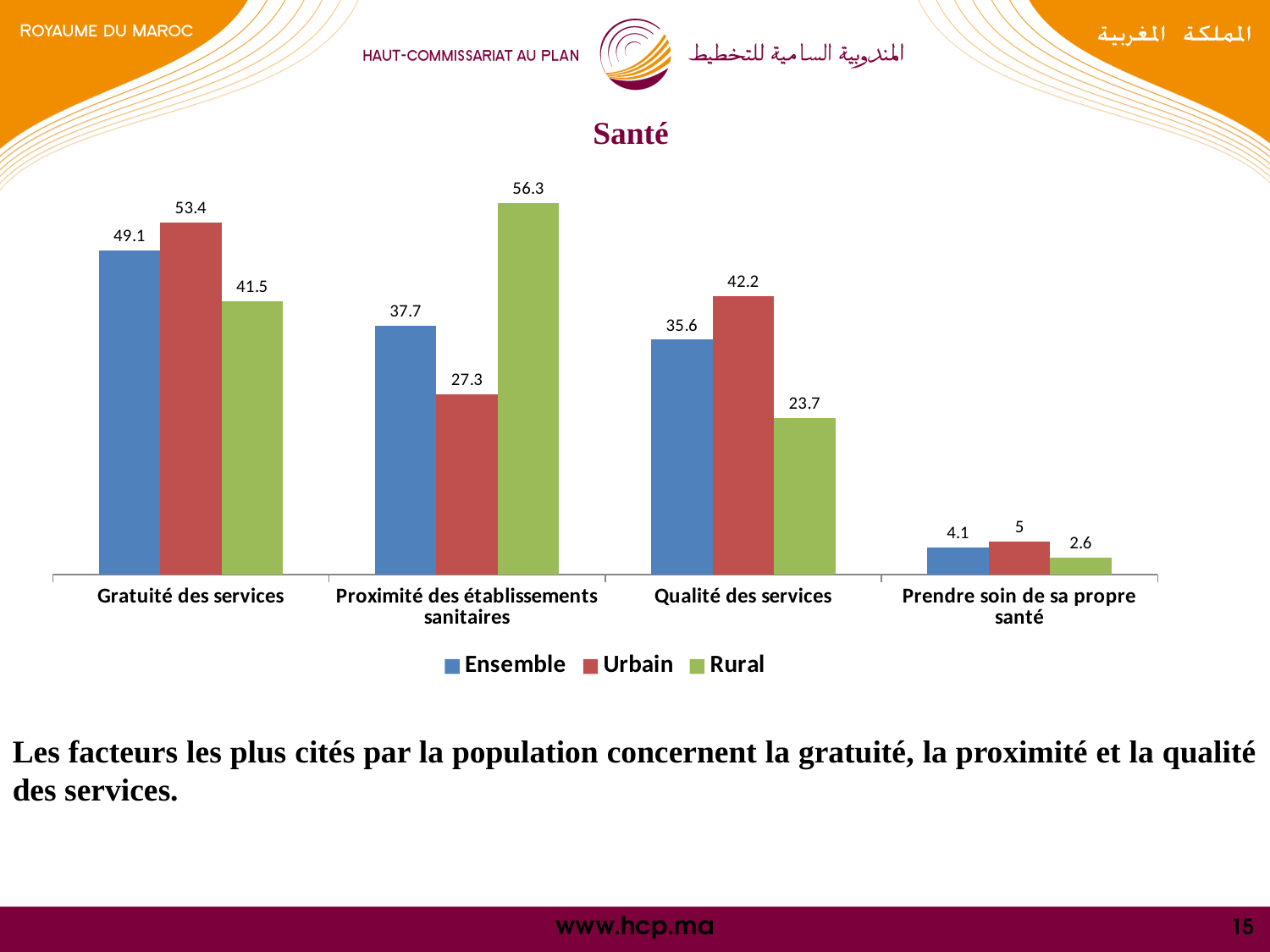

# Santé

### Chart

| Category | Ensemble | Urbain | Rural |
|---|---|---|---|
| Gratuité des services | 49.1 | 53.4 | 41.5 |
| Proximité des établissements sanitaires | 37.7 | 27.3 | 56.3 |
| Qualité des services | 35.6 | 42.2 | 23.7 |
| Prendre soin de sa propre santé | 4.1 | 5.0 | 2.6 |
Les facteurs les plus cités par la population concernent la gratuité, la proximité et la qualité des services.
15